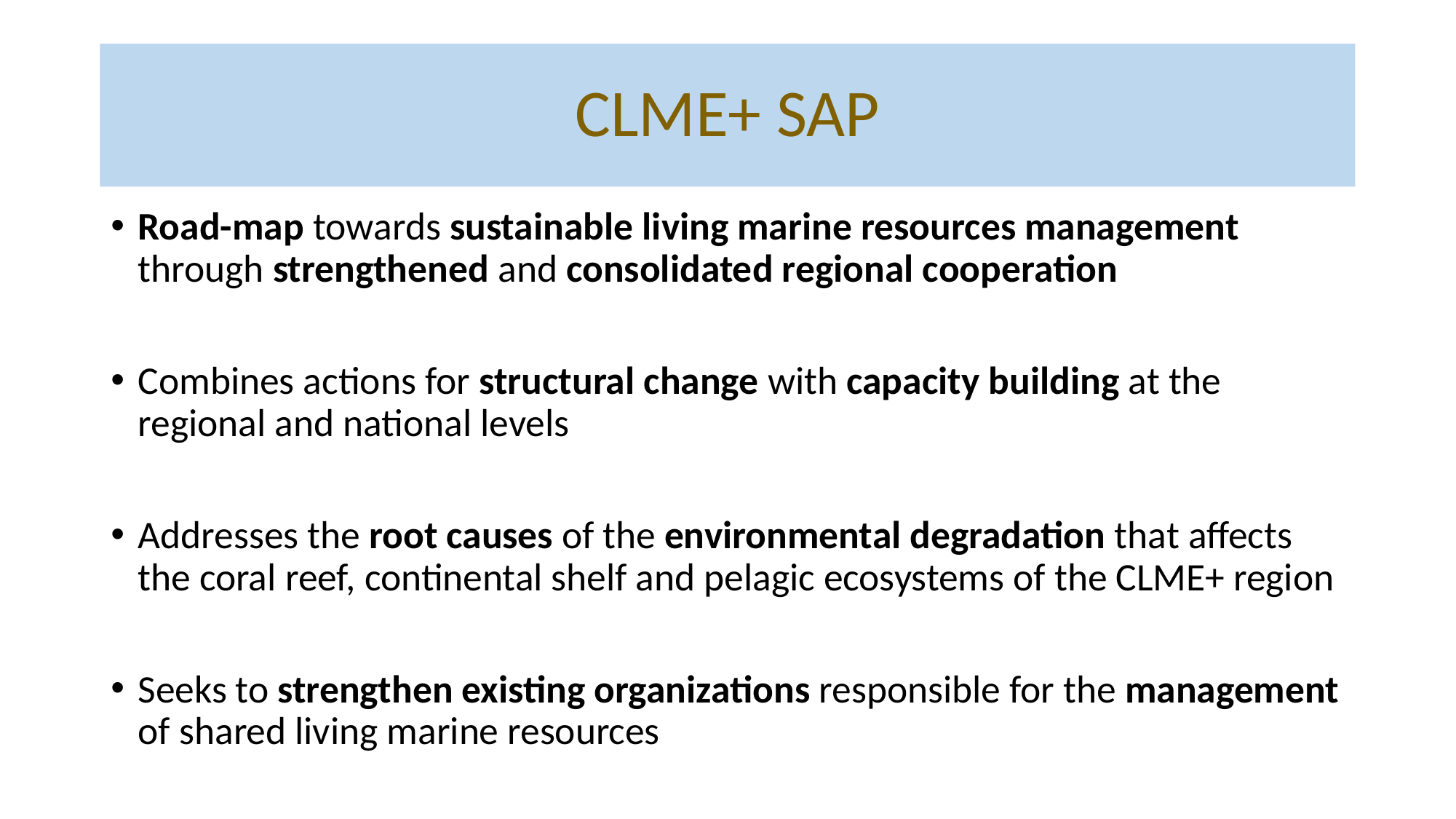

# CLME+ SAP
Road-map towards sustainable living marine resources management through strengthened and consolidated regional cooperation

Combines actions for structural change with capacity building at the regional and national levels

Addresses the root causes of the environmental degradation that affects the coral reef, continental shelf and pelagic ecosystems of the CLME+ region

Seeks to strengthen existing organizations responsible for the management of shared living marine resources